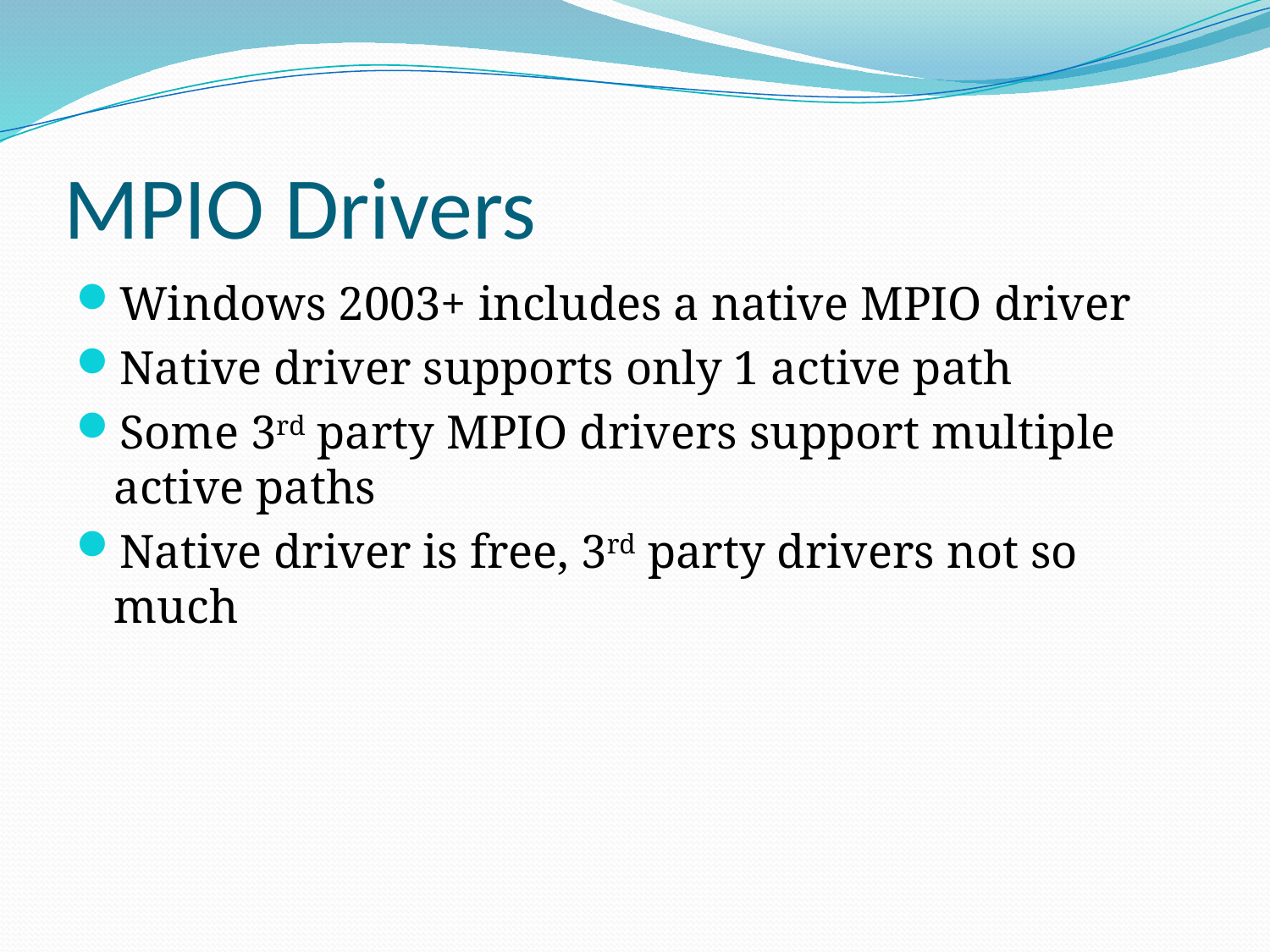

# MPIO Drivers
Windows 2003+ includes a native MPIO driver
Native driver supports only 1 active path
Some 3rd party MPIO drivers support multiple active paths
Native driver is free, 3rd party drivers not so much